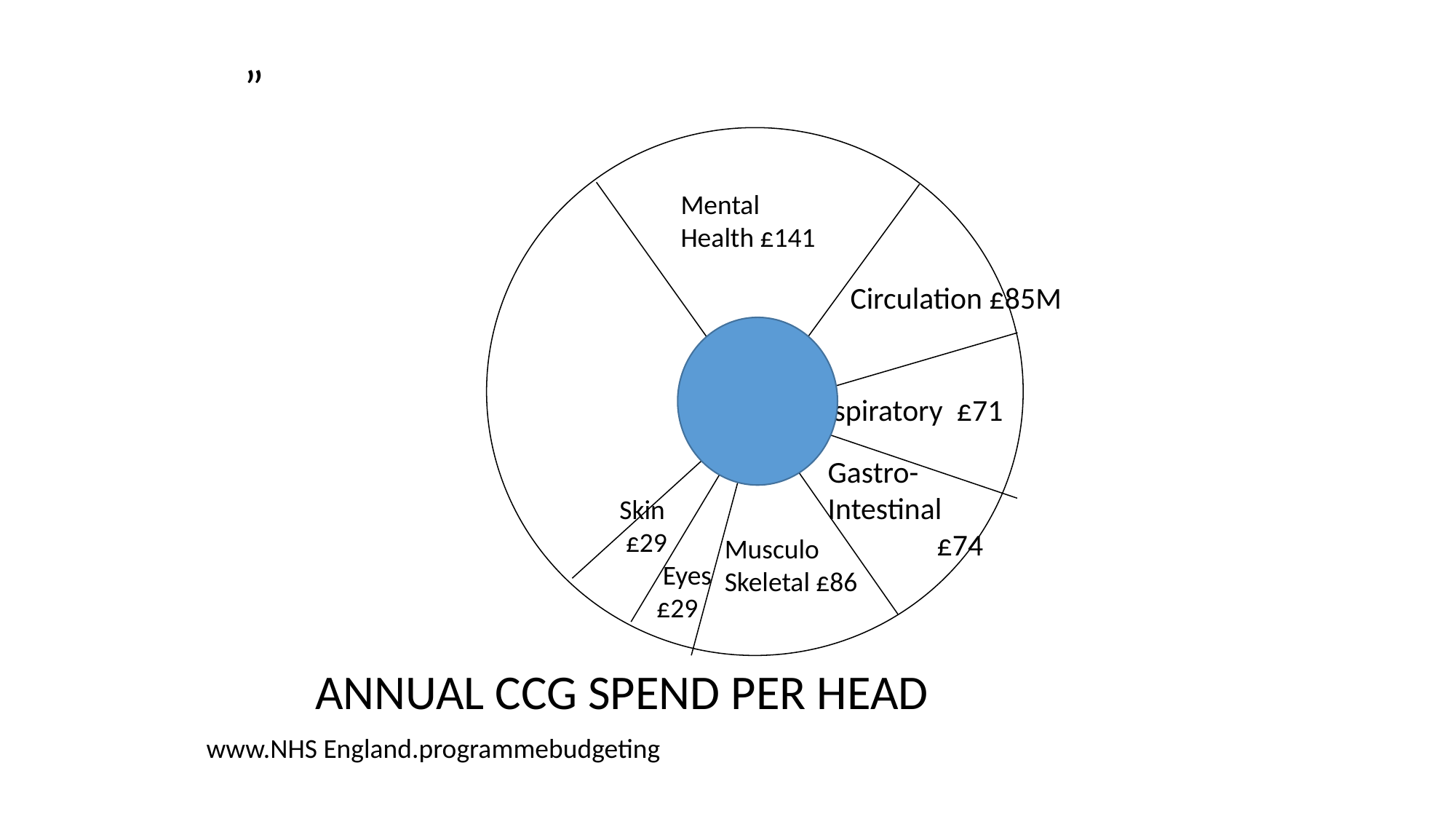

”

Mental
Health £141

Circulation £85M

Respiratory  £71

  Skin
   £29
         Eyes
        £29
Gastro-
Intestinal
	£74
Musculo
Skeletal £86

ANNUAL CCG SPEND PER HEAD
www.NHS England.programmebudgeting